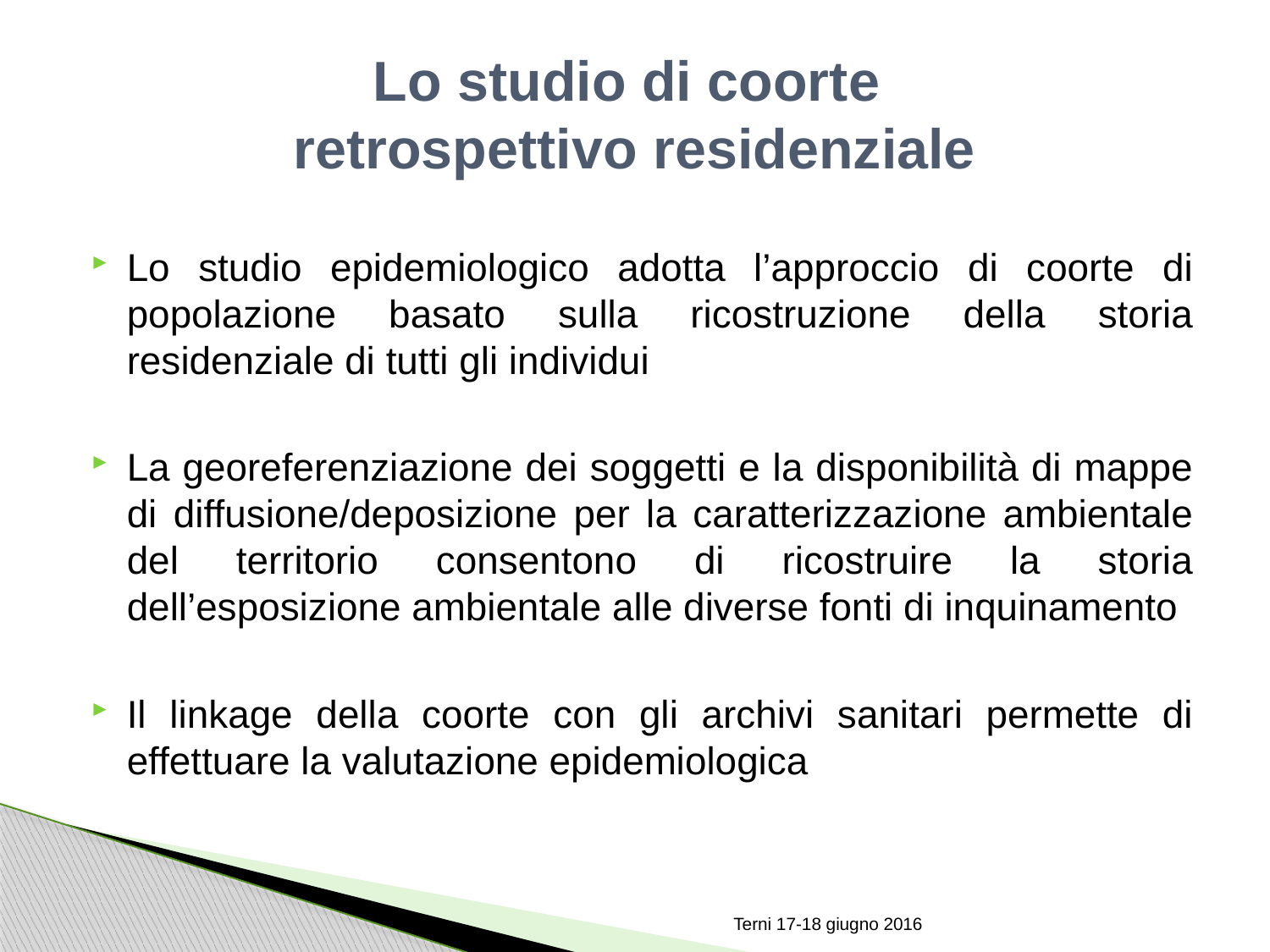

# Lo studio di coorte retrospettivo residenziale
Lo studio epidemiologico adotta l’approccio di coorte di popolazione basato sulla ricostruzione della storia residenziale di tutti gli individui

La georeferenziazione dei soggetti e la disponibilità di mappe di diffusione/deposizione per la caratterizzazione ambientale del territorio consentono di ricostruire la storia dell’esposizione ambientale alle diverse fonti di inquinamento

Il linkage della coorte con gli archivi sanitari permette di effettuare la valutazione epidemiologica

Terni 17-18 giugno 2016